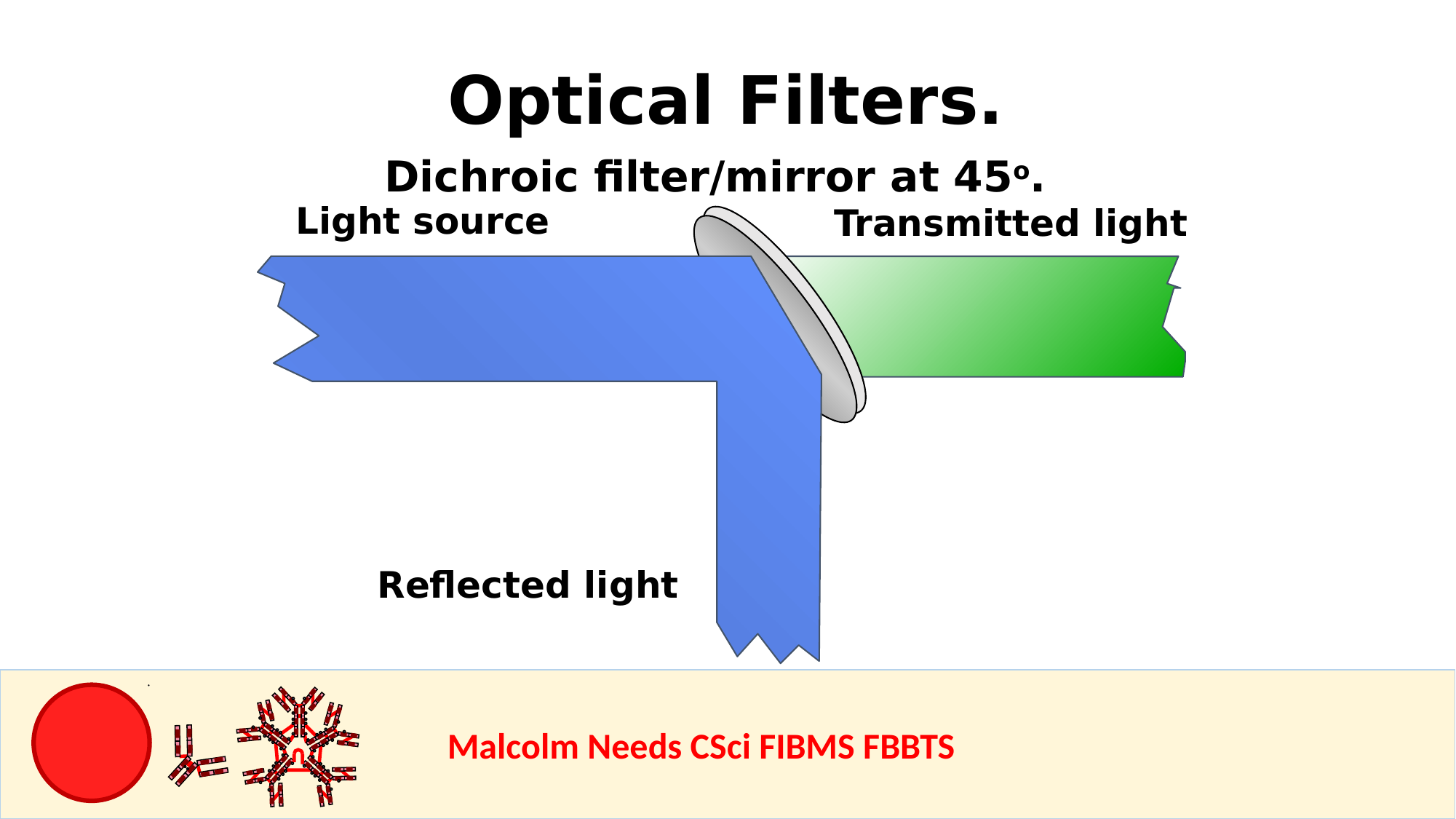

Optical Filters.
Dichroic filter/mirror at 45o.
Light source
Transmitted light

Reflected light
				Malcolm Needs CSci FIBMS FBBTS